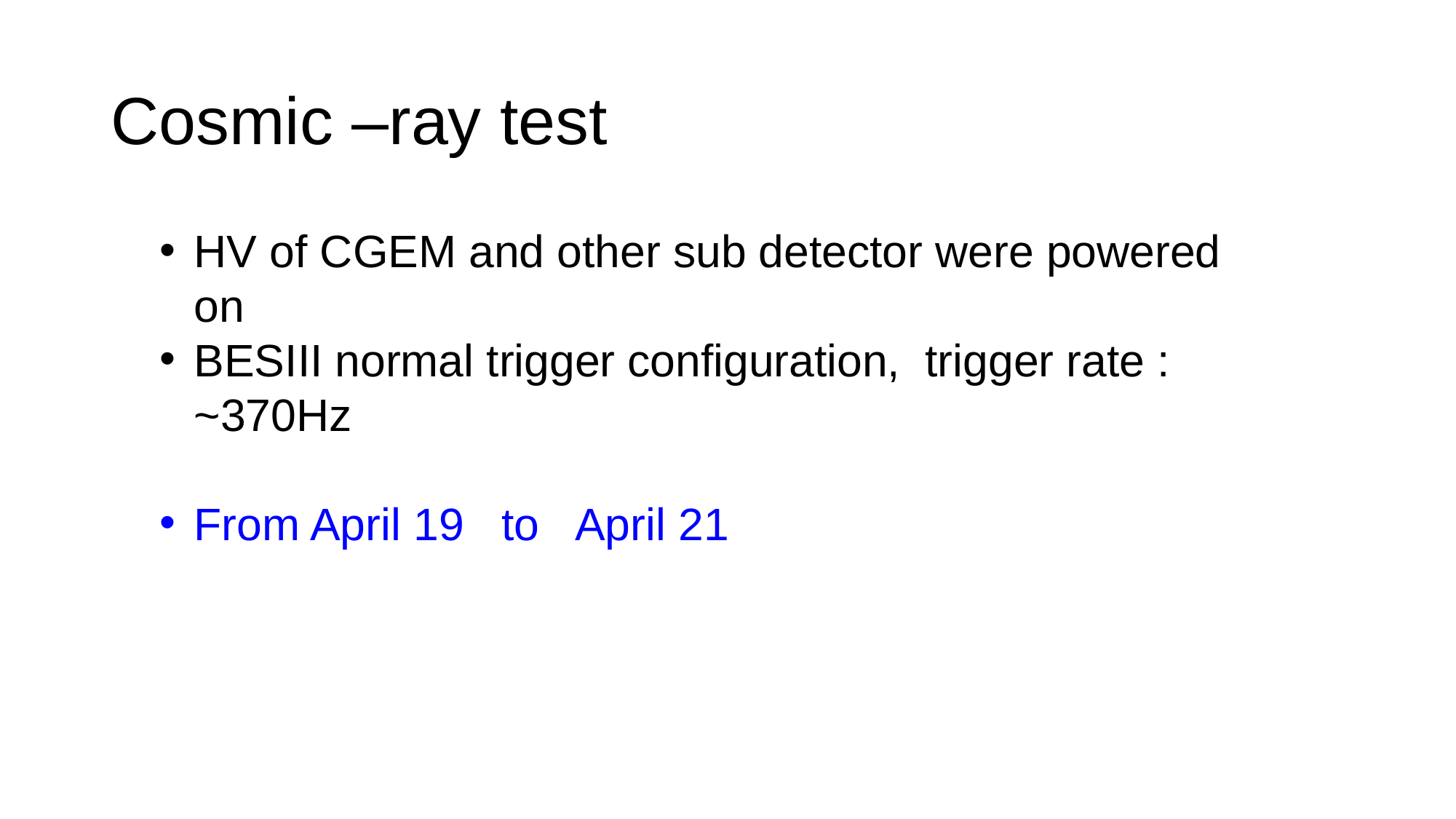

# Cosmic –ray test
HV of CGEM and other sub detector were powered on
BESIII normal trigger configuration,  trigger rate : ~370Hz

From April 19   to   April 21